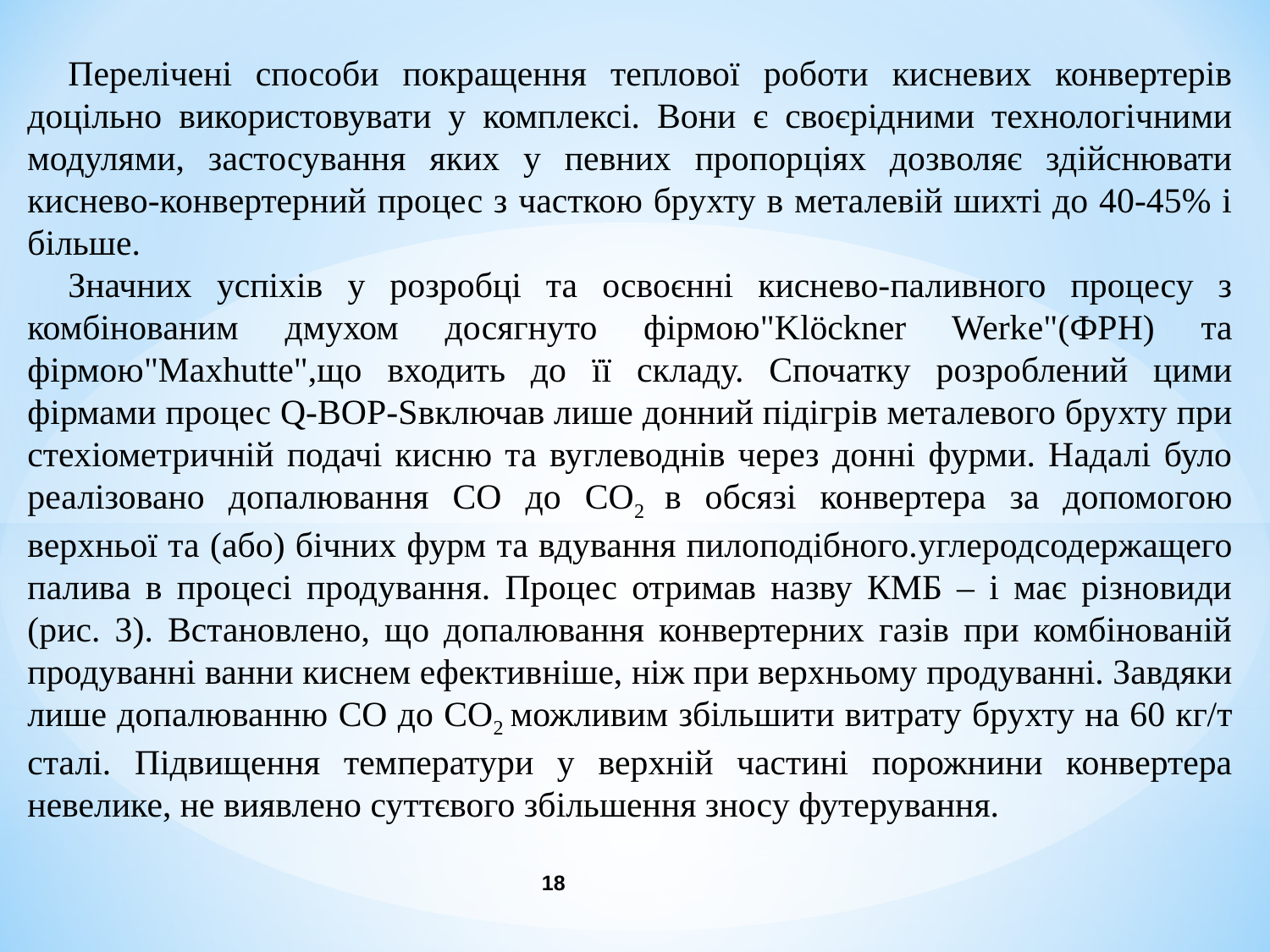

Перелічені способи покращення теплової роботи кисневих конвертерів доцільно використовувати у комплексі. Вони є своєрідними технологічними модулями, застосування яких у певних пропорціях дозволяє здійснювати киснево-конвертерний процес з часткою брухту в металевій шихті до 40-45% і більше.
Значних успіхів у розробці та освоєнні киснево-паливного процесу з комбінованим дмухом досягнуто фірмою"Klöckner Werke"(ФРН) та фірмою"Maxhutte",що входить до її складу. Спочатку розроблений цими фірмами процес Q-BOP-Sвключав лише донний підігрів металевого брухту при стехіометричній подачі кисню та вуглеводнів через донні фурми. Надалі було реалізовано допалювання СО до СО2 в обсязі конвертера за допомогою верхньої та (або) бічних фурм та вдування пилоподібного.углеродсодержащего палива в процесі продування. Процес отримав назву КМБ – і має різновиди (рис. 3). Встановлено, що допалювання конвертерних газів при комбінованій продуванні ванни киснем ефективніше, ніж при верхньому продуванні. Завдяки лише допалюванню СО до СО2 можливим збільшити витрату брухту на 60 кг/т сталі. Підвищення температури у верхній частині порожнини конвертера невелике, не виявлено суттєвого збільшення зносу футерування.
18